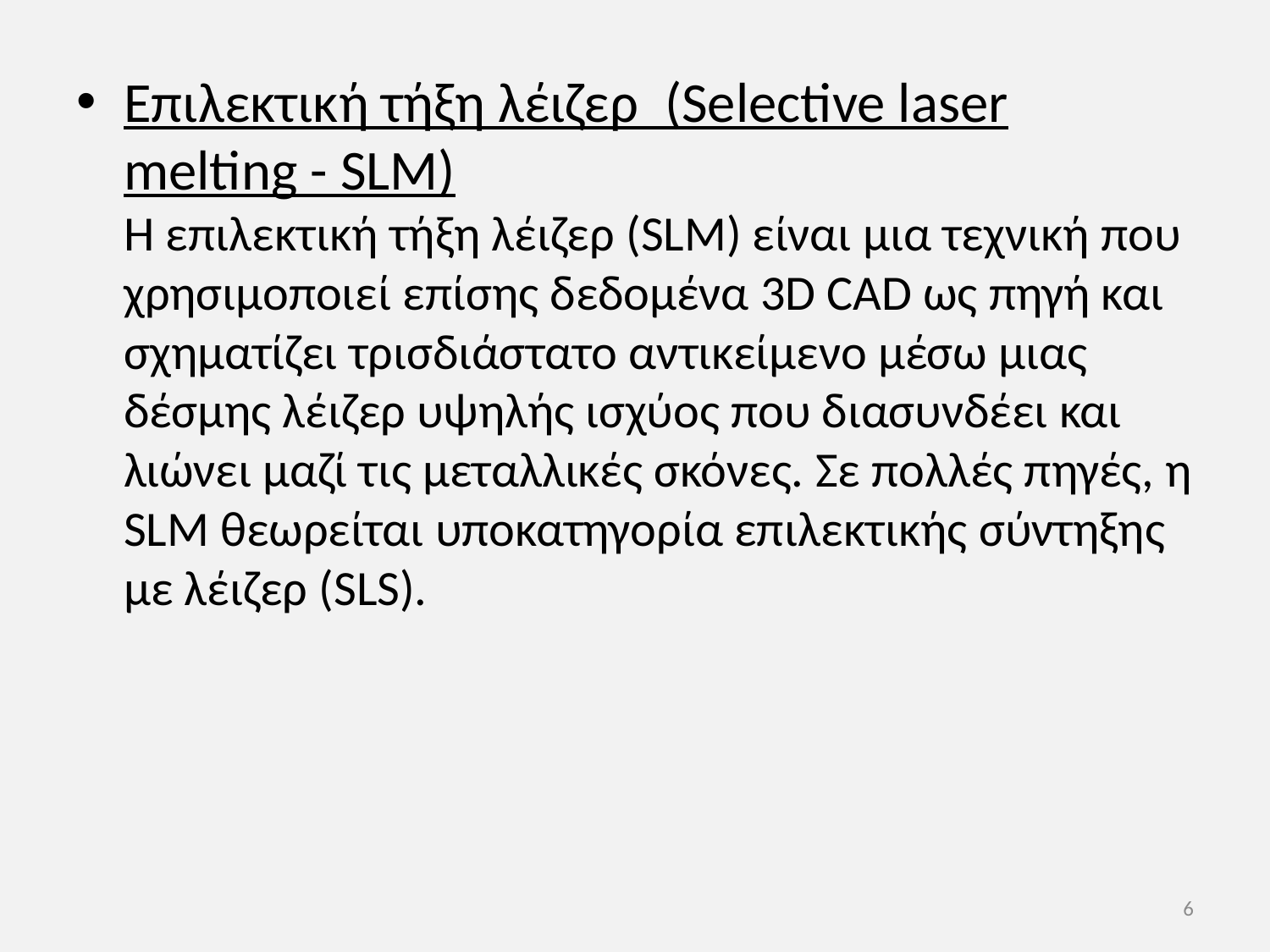

Επιλεκτική τήξη λέιζερ  (Selective laser melting - SLM)
Η επιλεκτική τήξη λέιζερ (SLM) είναι μια τεχνική που χρησιμοποιεί επίσης δεδομένα 3D CAD ως πηγή και σχηματίζει τρισδιάστατο αντικείμενο μέσω μιας δέσμης λέιζερ υψηλής ισχύος που διασυνδέει και λιώνει μαζί τις μεταλλικές σκόνες. Σε πολλές πηγές, η SLM θεωρείται υποκατηγορία επιλεκτικής σύντηξης με λέιζερ (SLS).
6